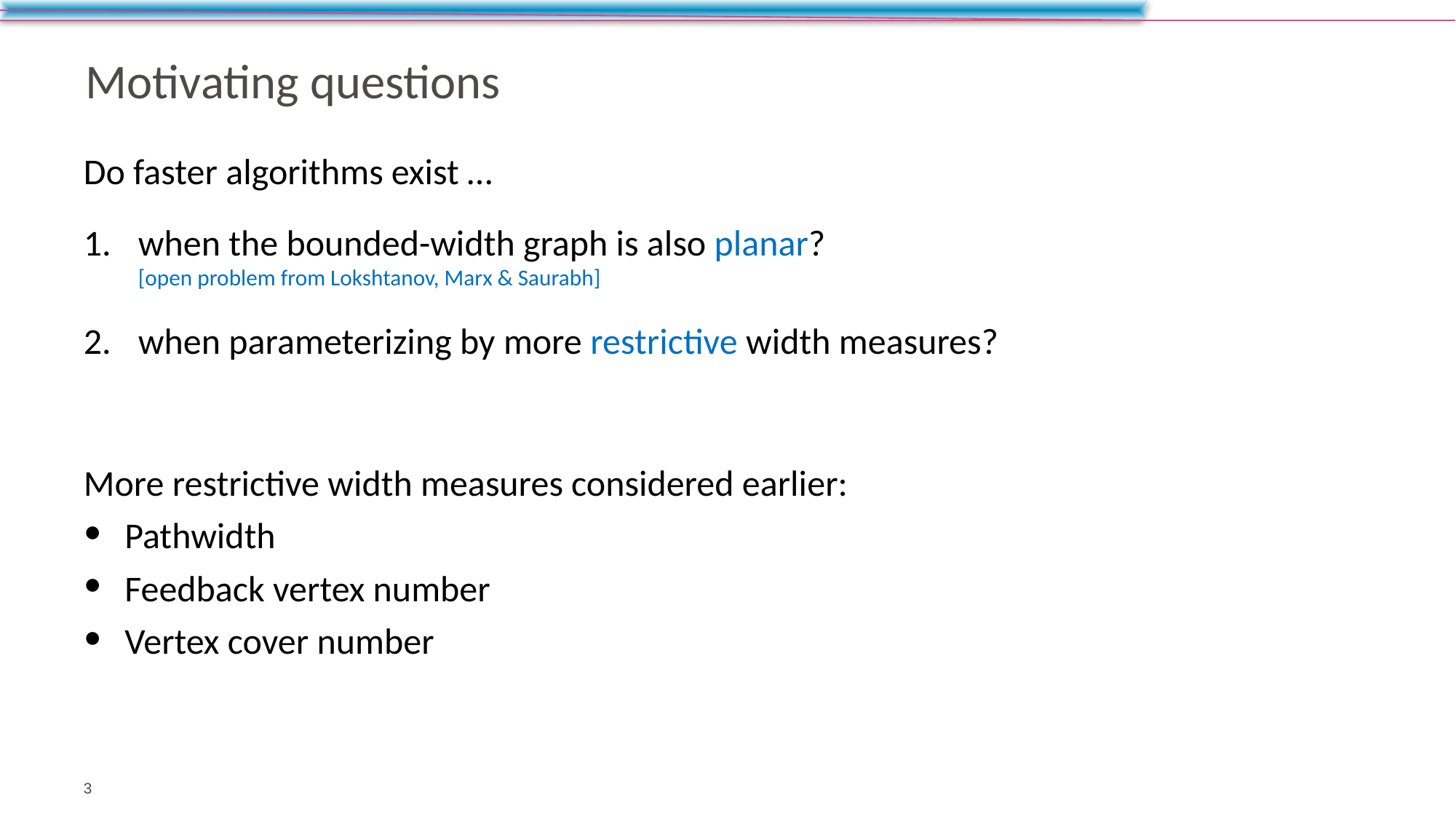

# Motivating questions
Do faster algorithms exist …
when the bounded-width graph is also planar?
[open problem from Lokshtanov, Marx & Saurabh]
when parameterizing by more restrictive width measures?

More restrictive width measures considered earlier:
Pathwidth
Feedback vertex number
Vertex cover number
3